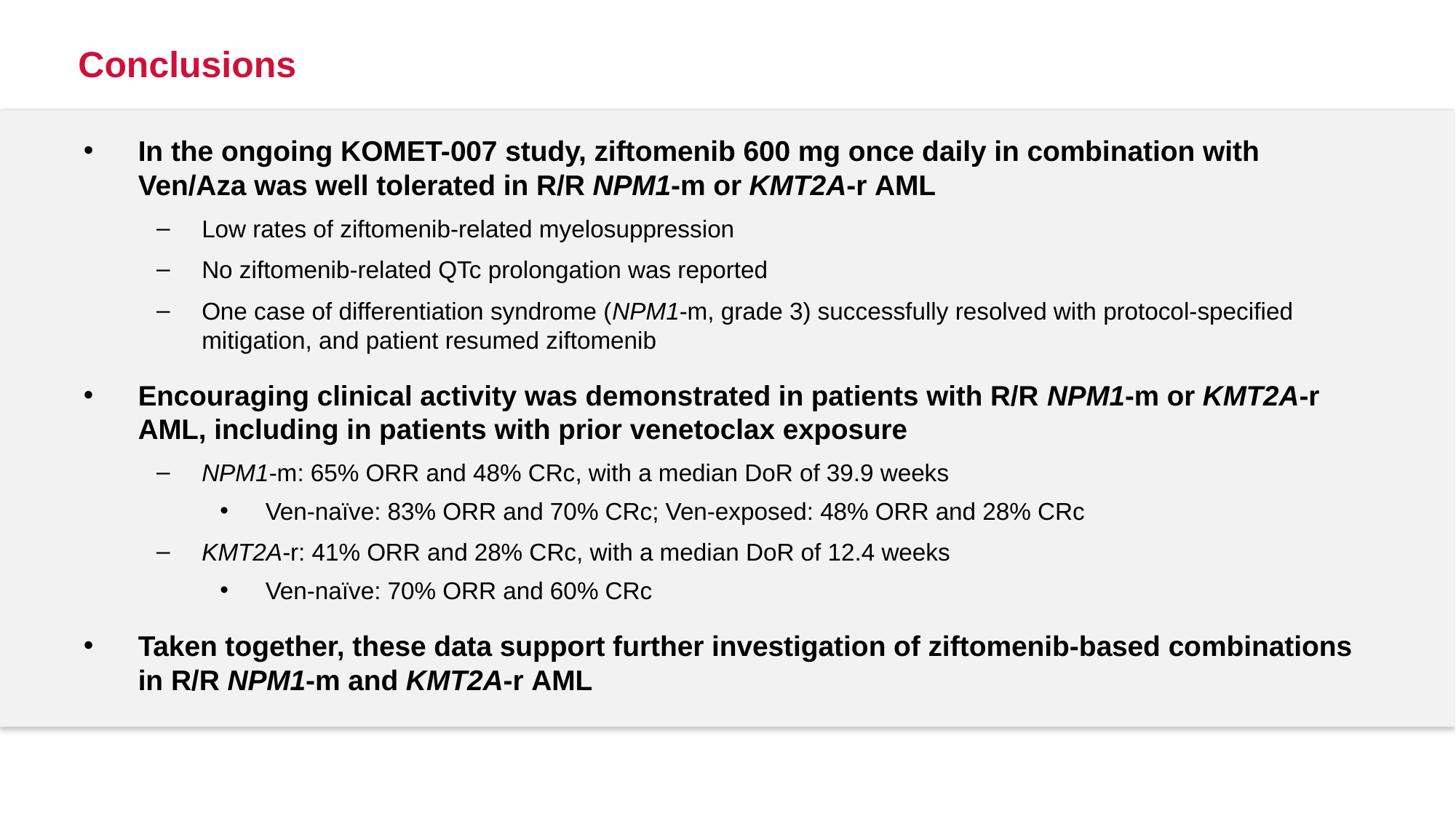

Conclusions

In the ongoing KOMET-007 study, ziftomenib 600 mg once daily in combination with Ven/Aza was well tolerated in R/R NPM1-m or KMT2A-r AML
Low rates of ziftomenib-related myelosuppression
No ziftomenib-related QTc prolongation was reported
One case of differentiation syndrome (NPM1-m, grade 3) successfully resolved with protocol-specified mitigation, and patient resumed ziftomenib
Encouraging clinical activity was demonstrated in patients with R/R NPM1-m or KMT2A-r AML, including in patients with prior venetoclax exposure
NPM1-m: 65% ORR and 48% CRc, with a median DoR of 39.9 weeks
Ven-naïve: 83% ORR and 70% CRc; Ven-exposed: 48% ORR and 28% CRc
KMT2A-r: 41% ORR and 28% CRc, with a median DoR of 12.4 weeks
Ven-naïve: 70% ORR and 60% CRc
Taken together, these data support further investigation of ziftomenib-based combinations in R/R NPM1-m and KMT2A-r AML